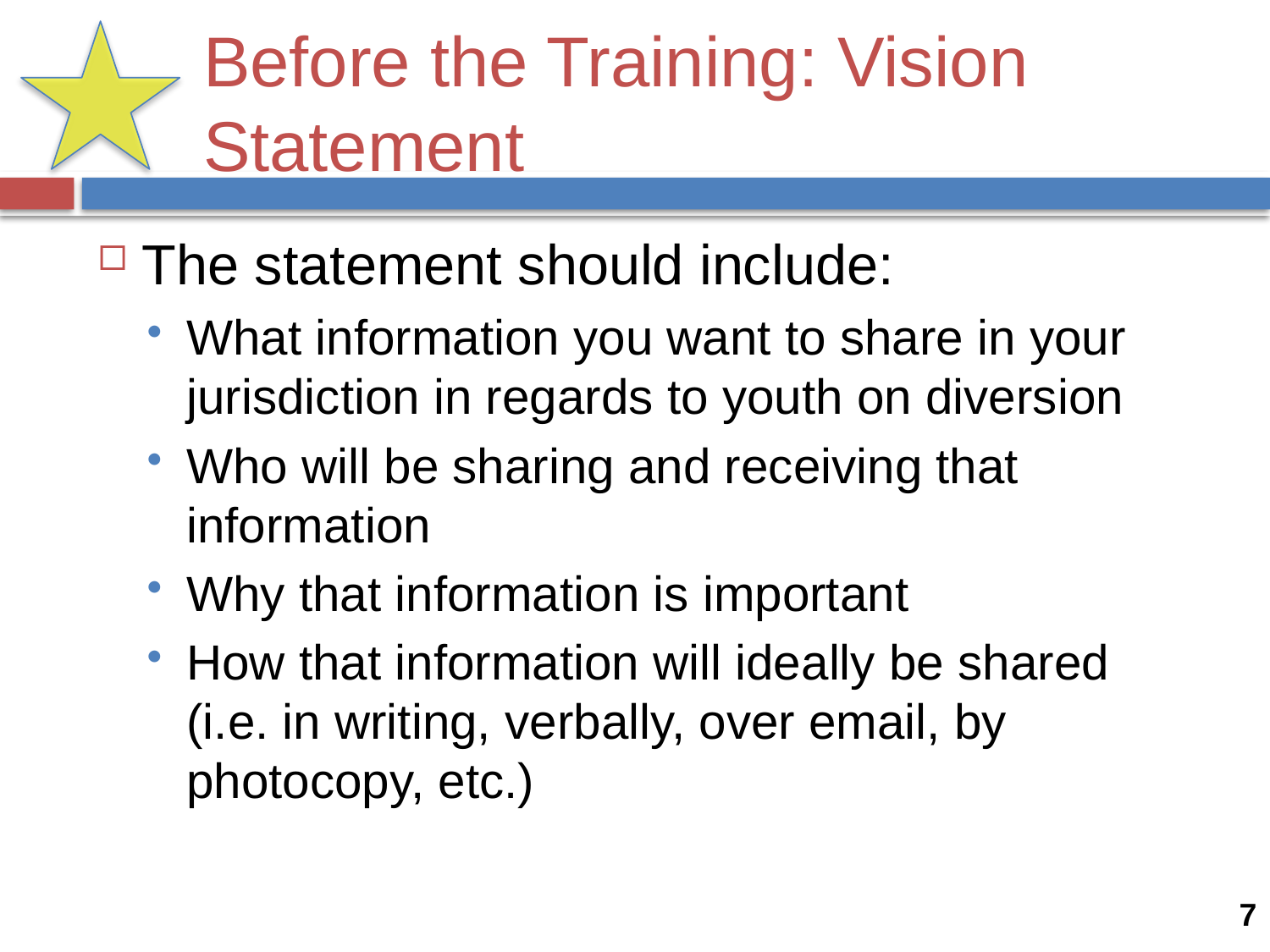

Before the Training: Vision Statement
The statement should include:
What information you want to share in your jurisdiction in regards to youth on diversion
Who will be sharing and receiving that information
Why that information is important
How that information will ideally be shared (i.e. in writing, verbally, over email, by photocopy, etc.)

7